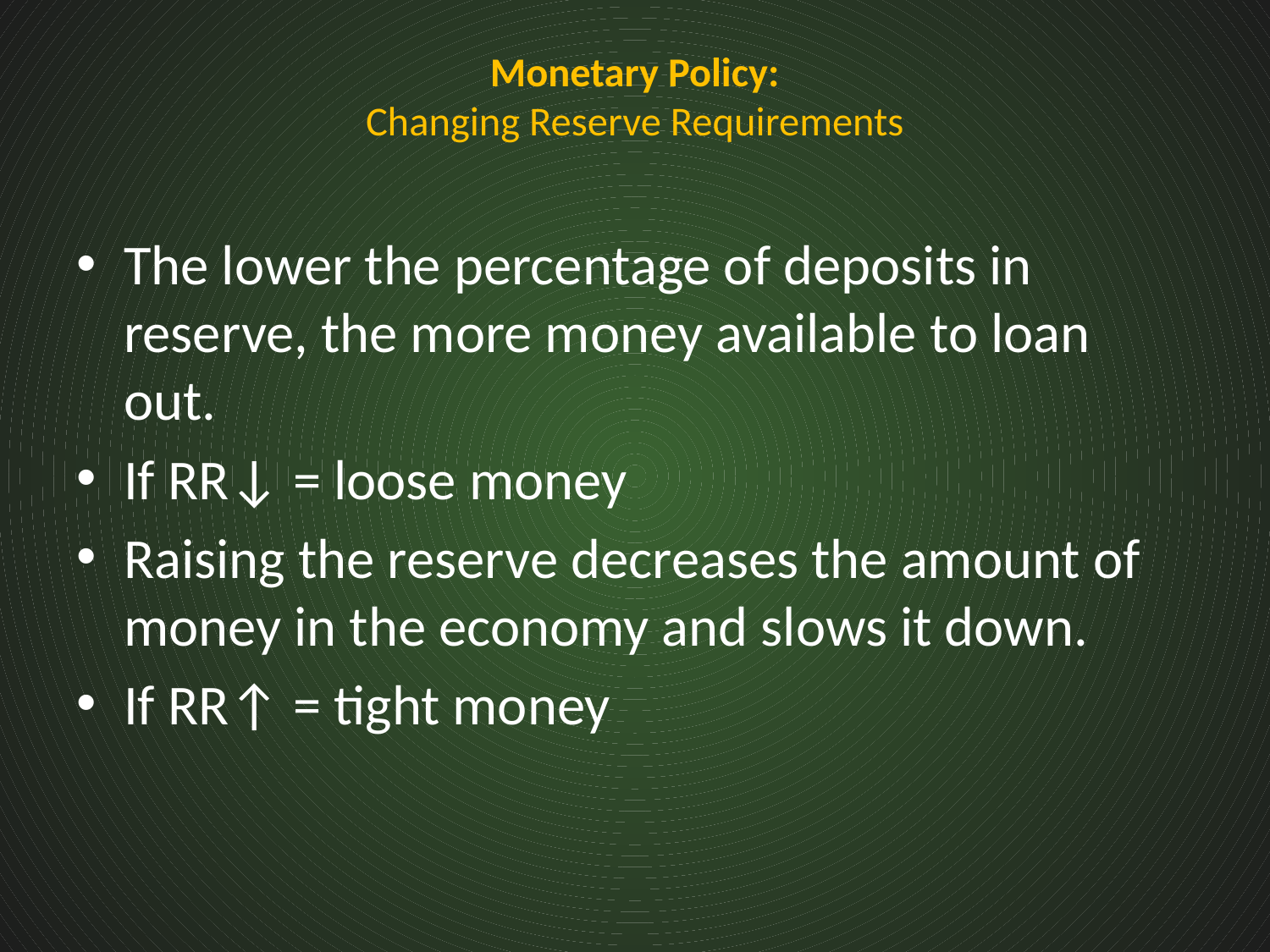

# Monetary Policy: Changing Reserve Requirements
The lower the percentage of deposits in reserve, the more money available to loan out.
If RR↓ = loose money
Raising the reserve decreases the amount of money in the economy and slows it down.
If RR↑ = tight money